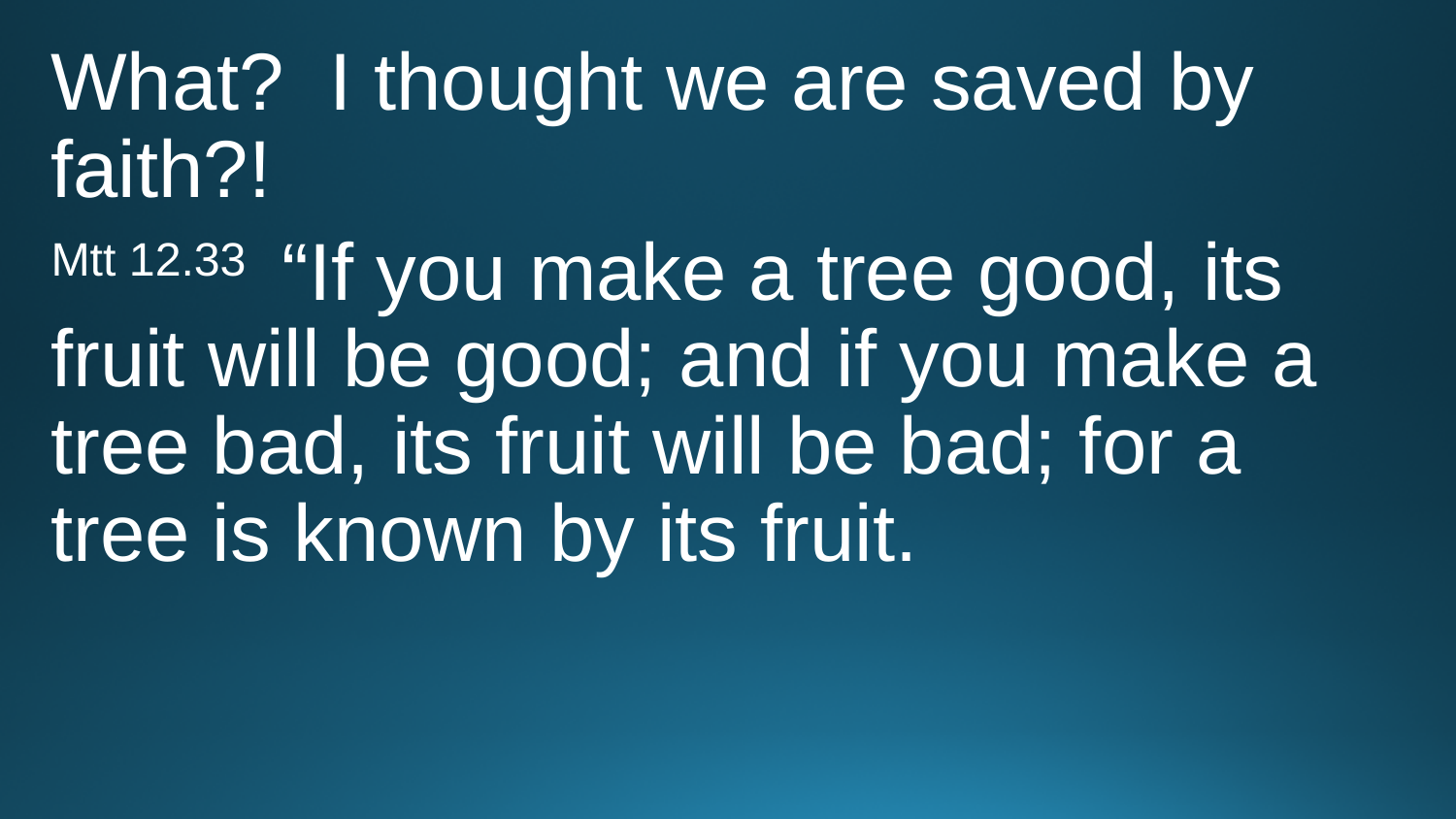

What?  I thought we are saved by faith?!
Mtt 12.33  “If you make a tree good, its fruit will be good; and if you make a tree bad, its fruit will be bad; for a tree is known by its fruit.